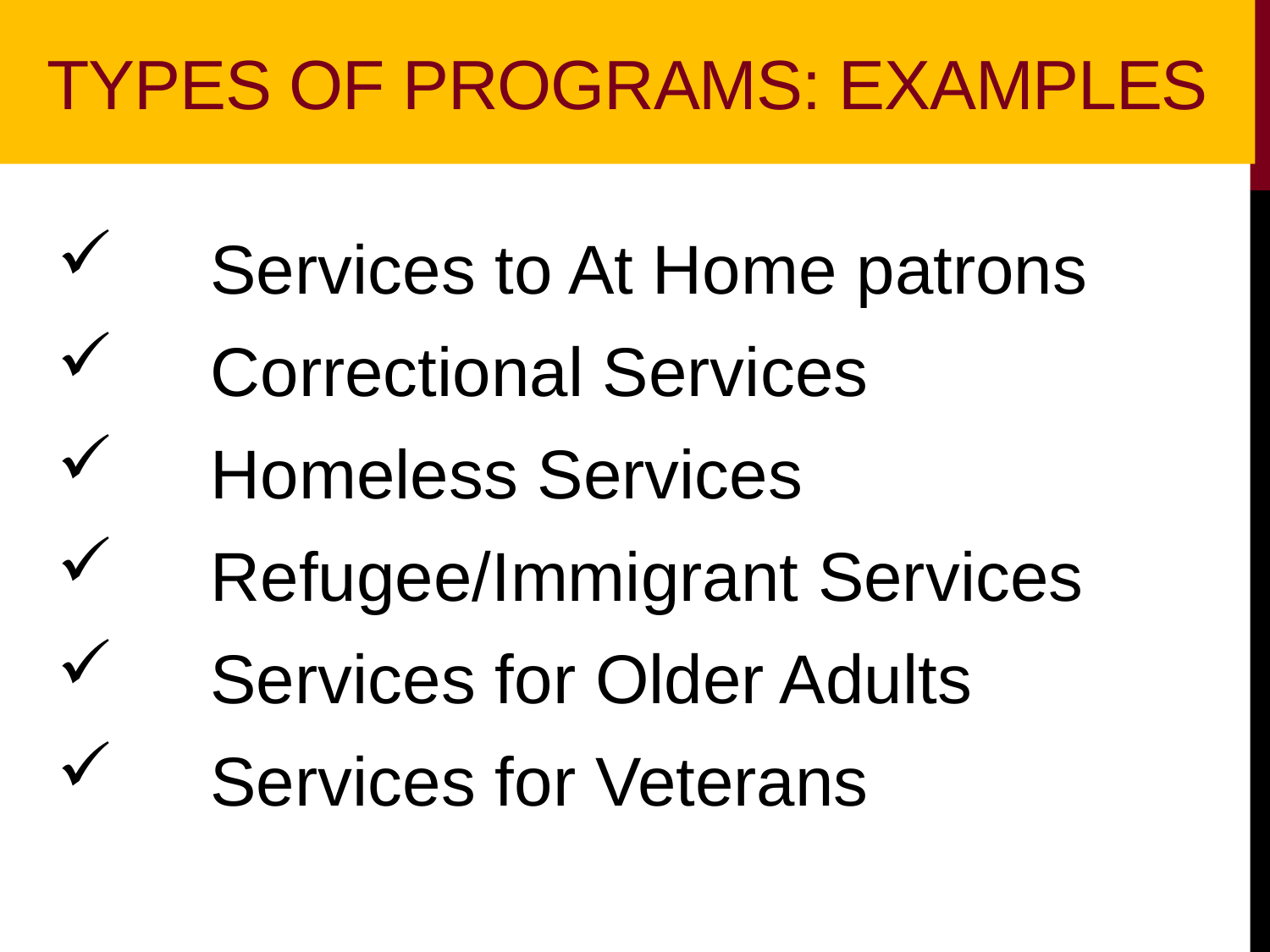

Types of proGRAMS: Examples
Services to At Home patrons
Correctional Services
Homeless Services
Refugee/Immigrant Services
Services for Older Adults
Services for Veterans